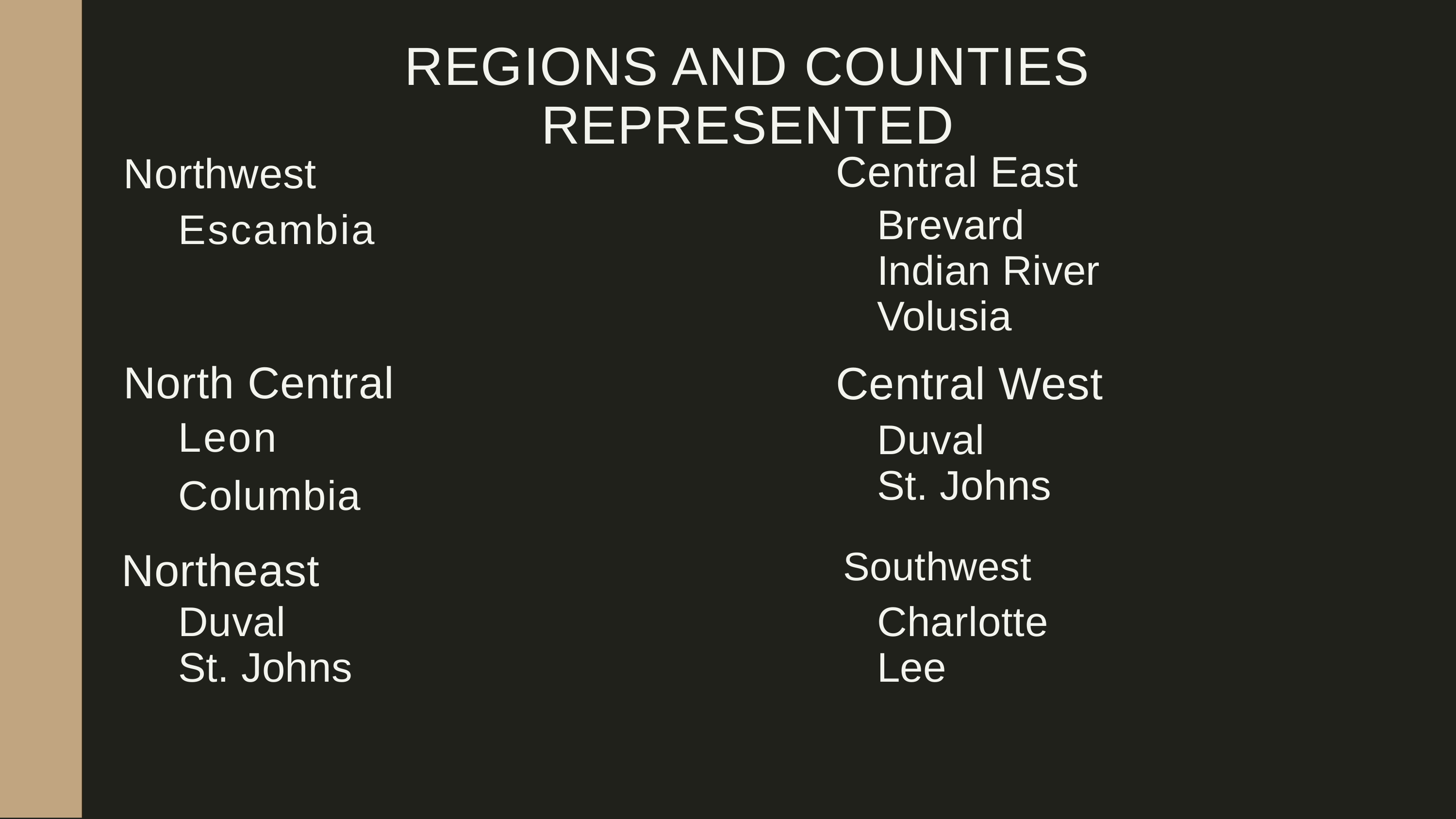

REGIONS AND COUNTIES REPRESENTED
Central East
Northwest
Escambia
Brevard
Indian River
Volusia
North Central
Central West
Leon
Columbia
Duval
St. Johns
Southwest
Northeast
Duval
St. Johns
Charlotte
Lee